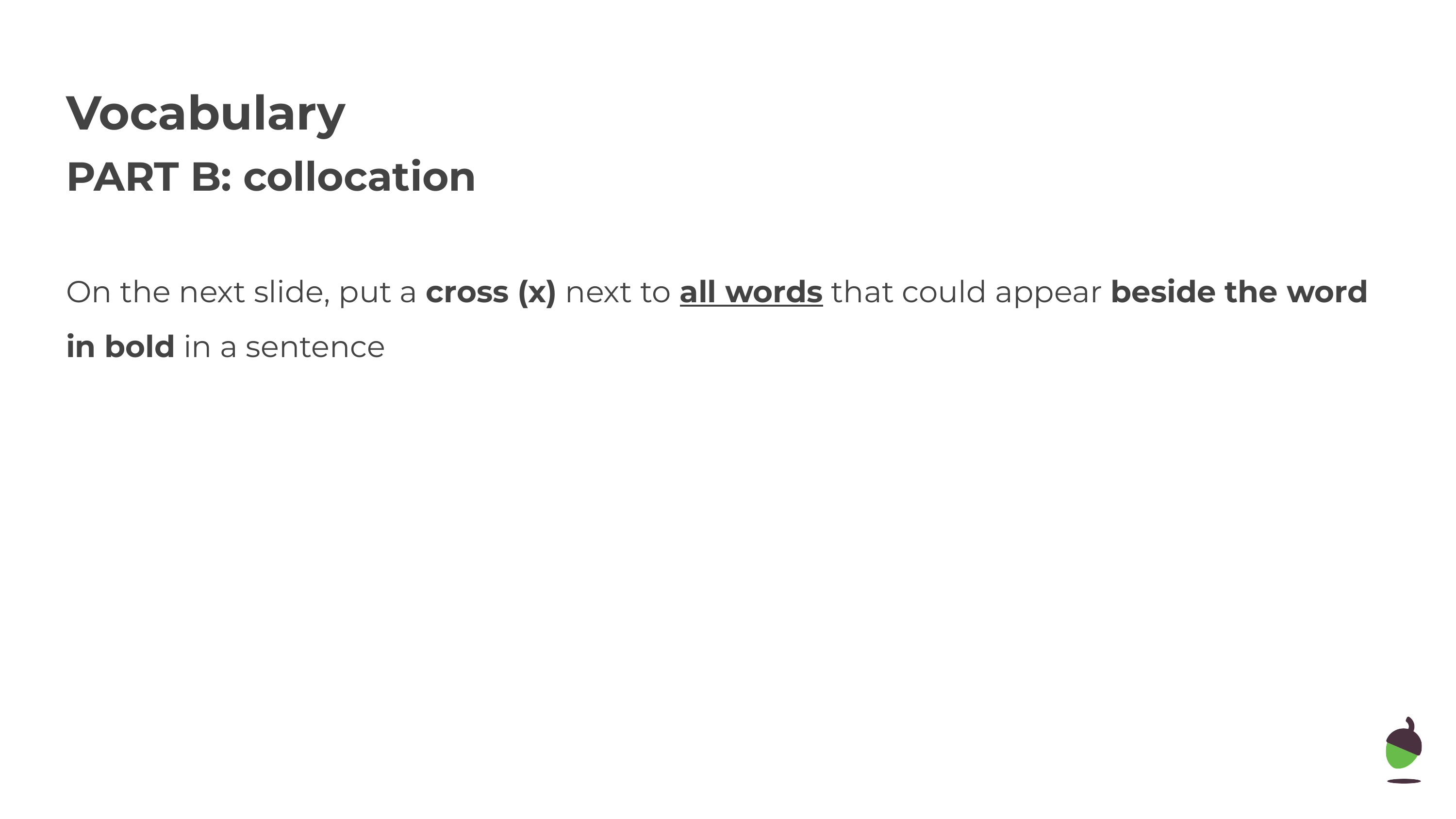

Vocabulary
PART B: collocation

On the next slide, put a cross (x) next to all words that could appear beside the word in bold in a sentence